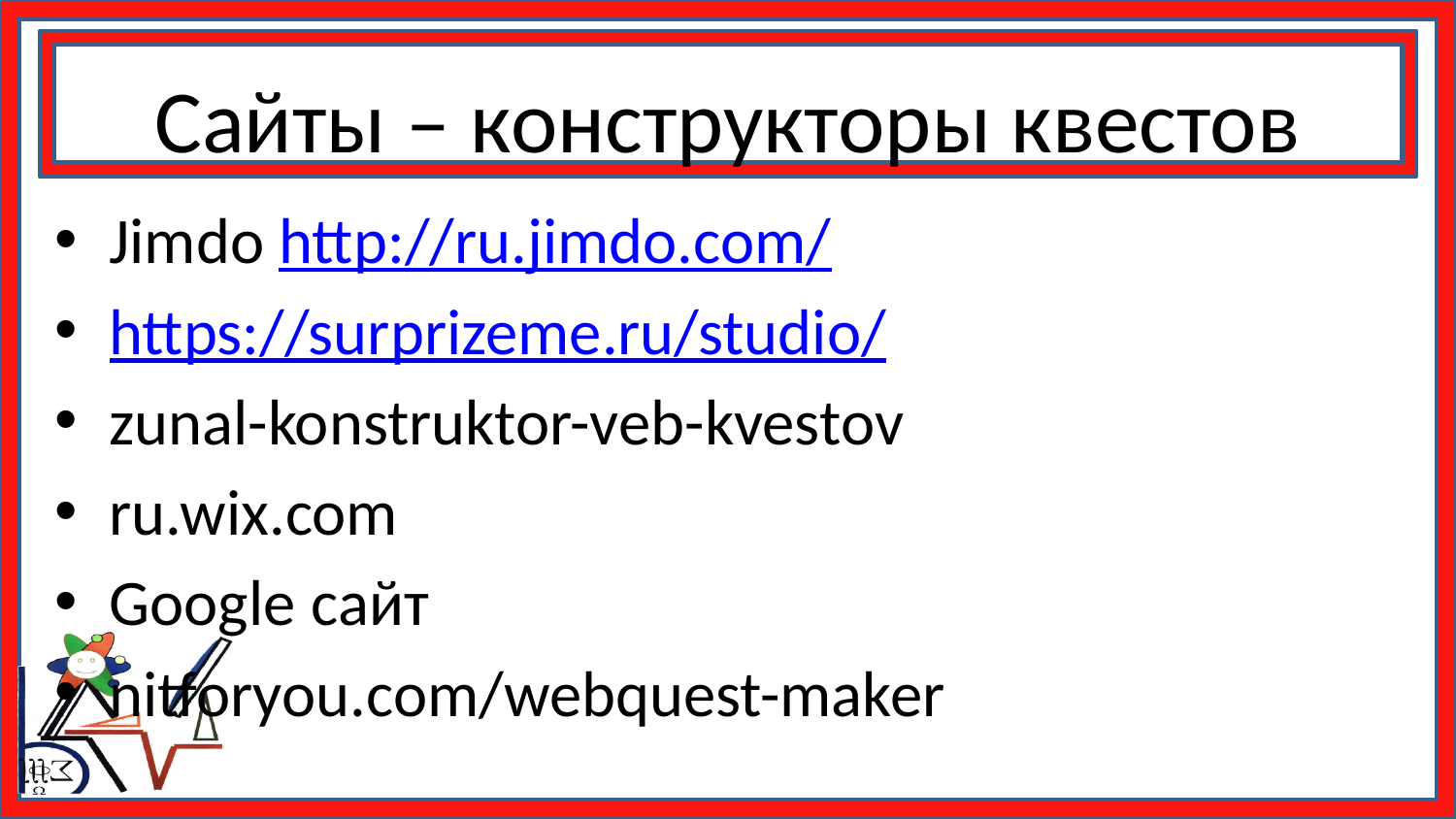

# Сайты – конструкторы квестов
Jimdo http://ru.jimdo.com/
https://surprizeme.ru/studio/
zunal-konstruktor-veb-kvestov
ru.wix.com
Google сайт
nitforyou.com/webquest-maker